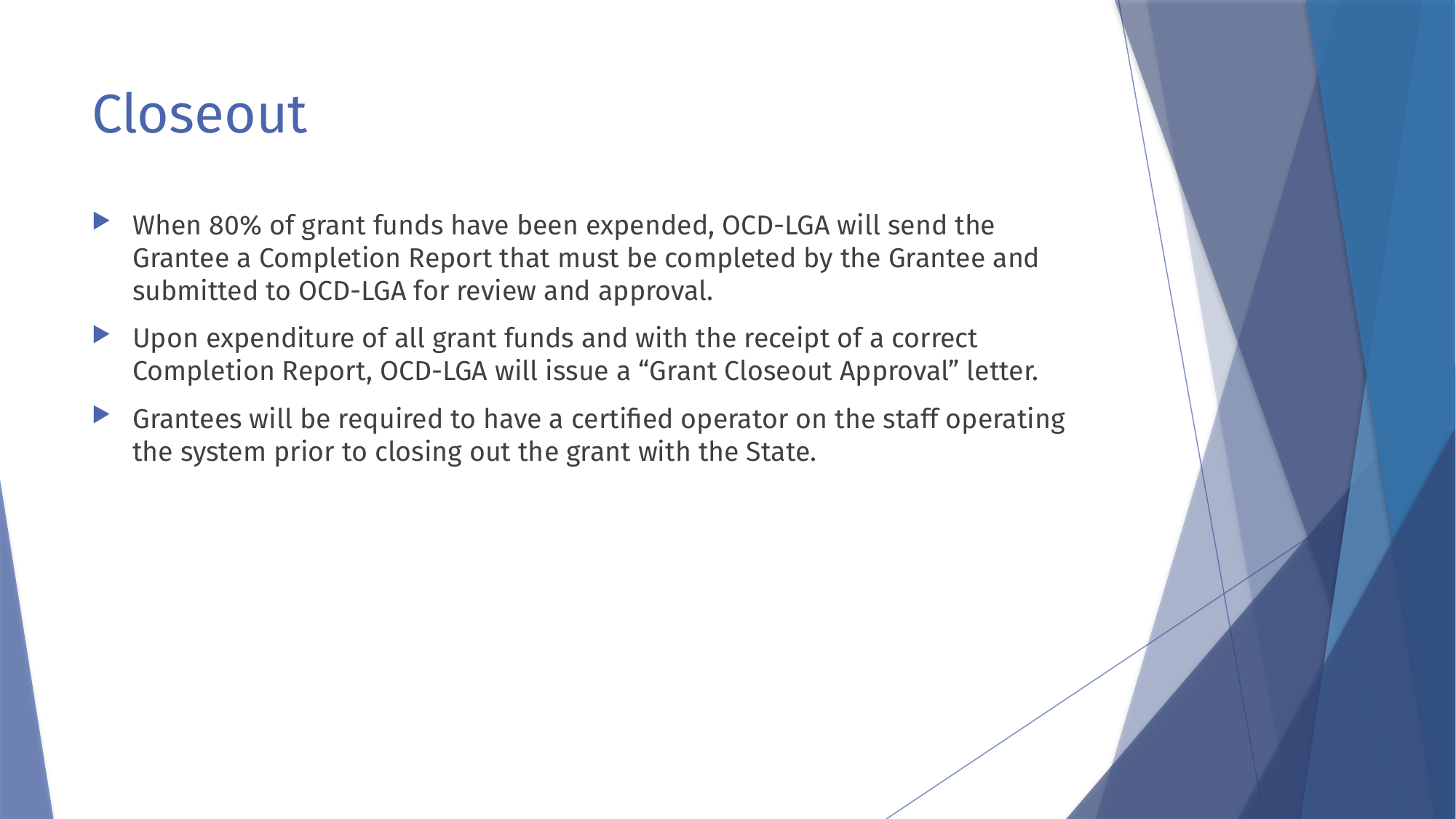

# Closeout
When 80% of grant funds have been expended, OCD-LGA will send the Grantee a Completion Report that must be completed by the Grantee and submitted to OCD-LGA for review and approval.
Upon expenditure of all grant funds and with the receipt of a correct Completion Report, OCD-LGA will issue a “Grant Closeout Approval” letter.
Grantees will be required to have a certified operator on the staff operating the system prior to closing out the grant with the State.